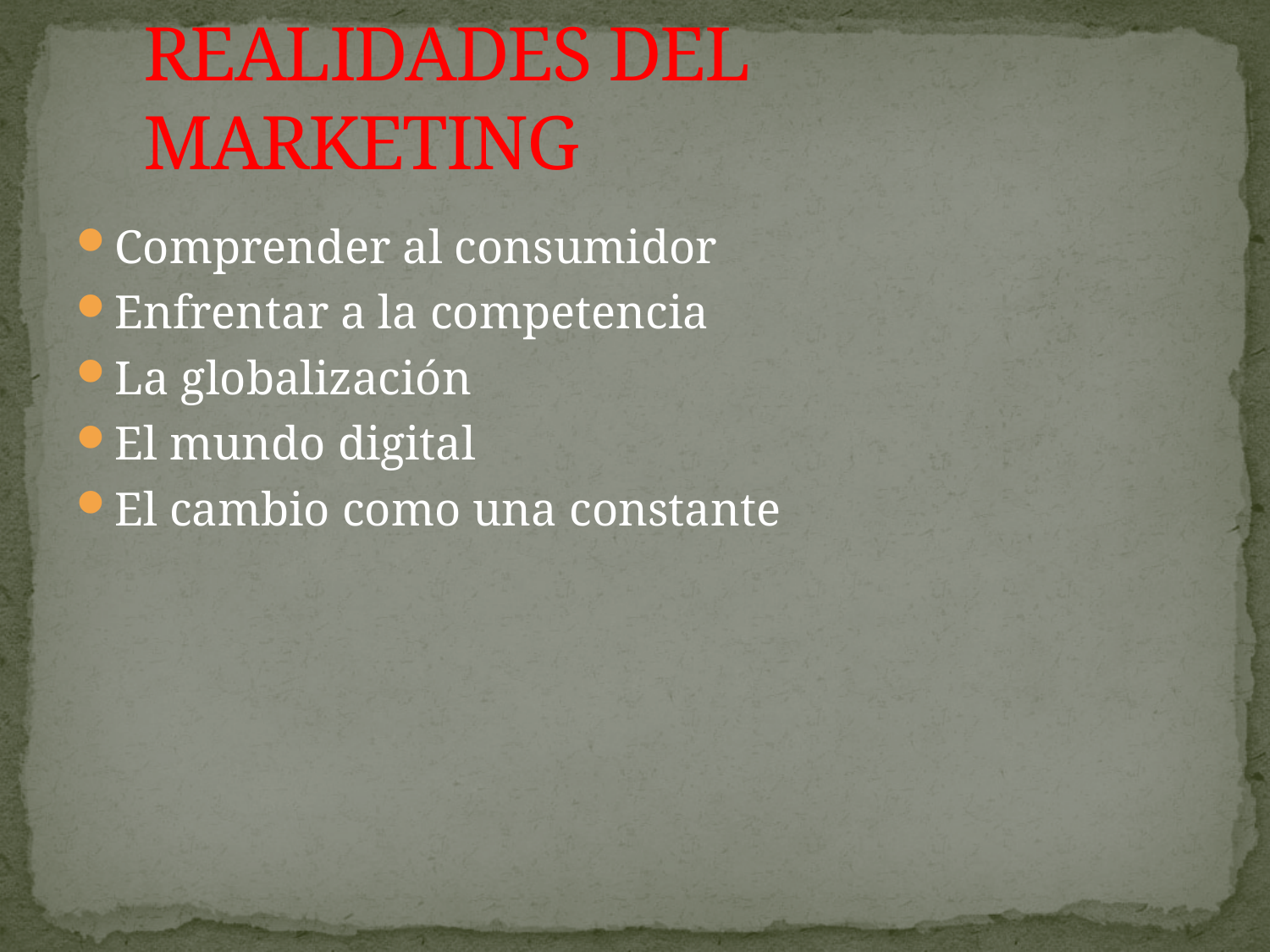

# REALIDADES DEL MARKETING
Comprender al consumidor
Enfrentar a la competencia
La globalización
El mundo digital
El cambio como una constante